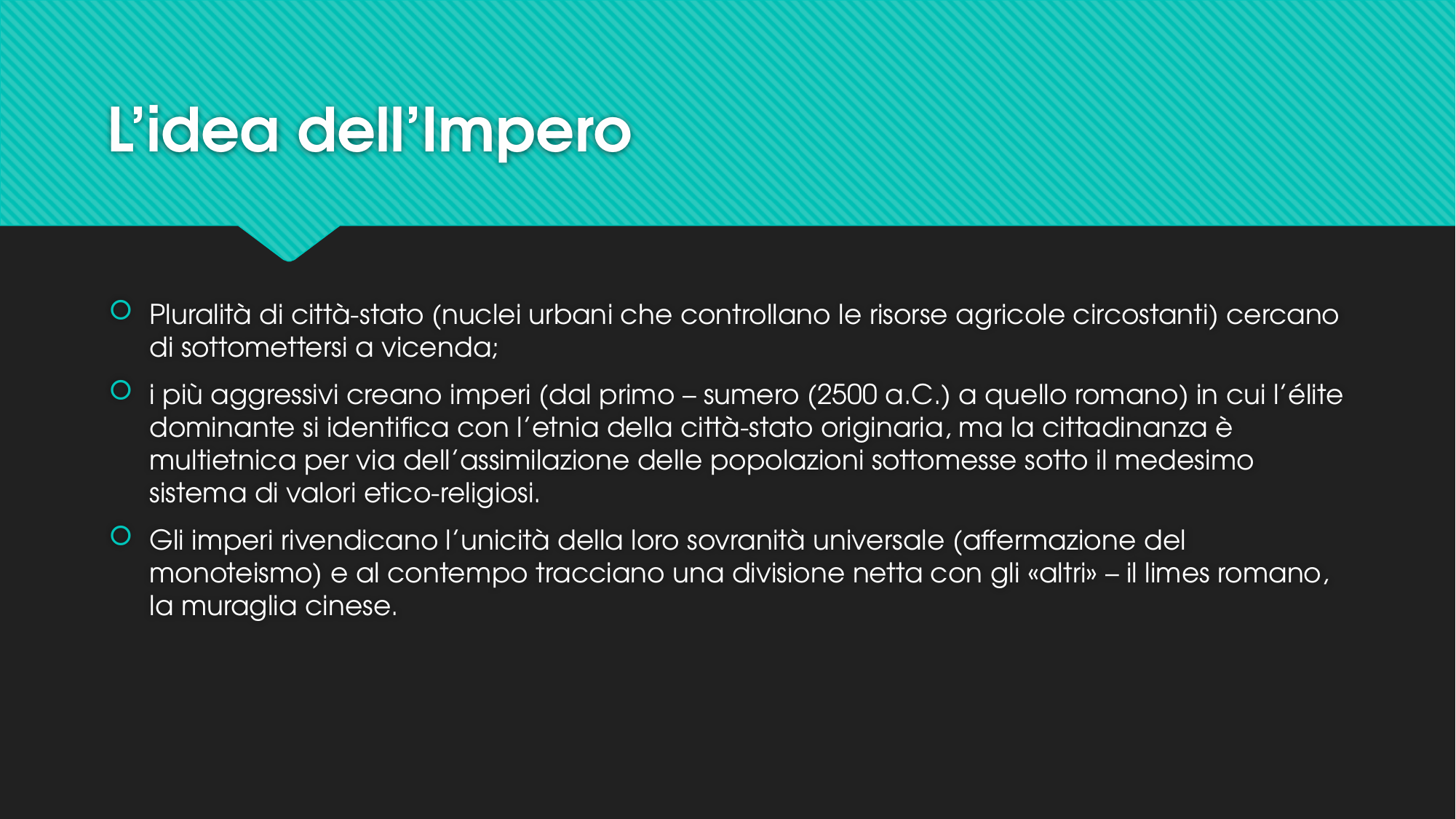

# L’idea dell’Impero
Pluralità di città-stato (nuclei urbani che controllano le risorse agricole circostanti) cercano di sottomettersi a vicenda;
i più aggressivi creano imperi (dal primo – sumero (2500 a.C.) a quello romano) in cui l’élite dominante si identifica con l’etnia della città-stato originaria, ma la cittadinanza è multietnica per via dell’assimilazione delle popolazioni sottomesse sotto il medesimo sistema di valori etico-religiosi.
Gli imperi rivendicano l’unicità della loro sovranità universale (affermazione del monoteismo) e al contempo tracciano una divisione netta con gli «altri» – il limes romano, la muraglia cinese.